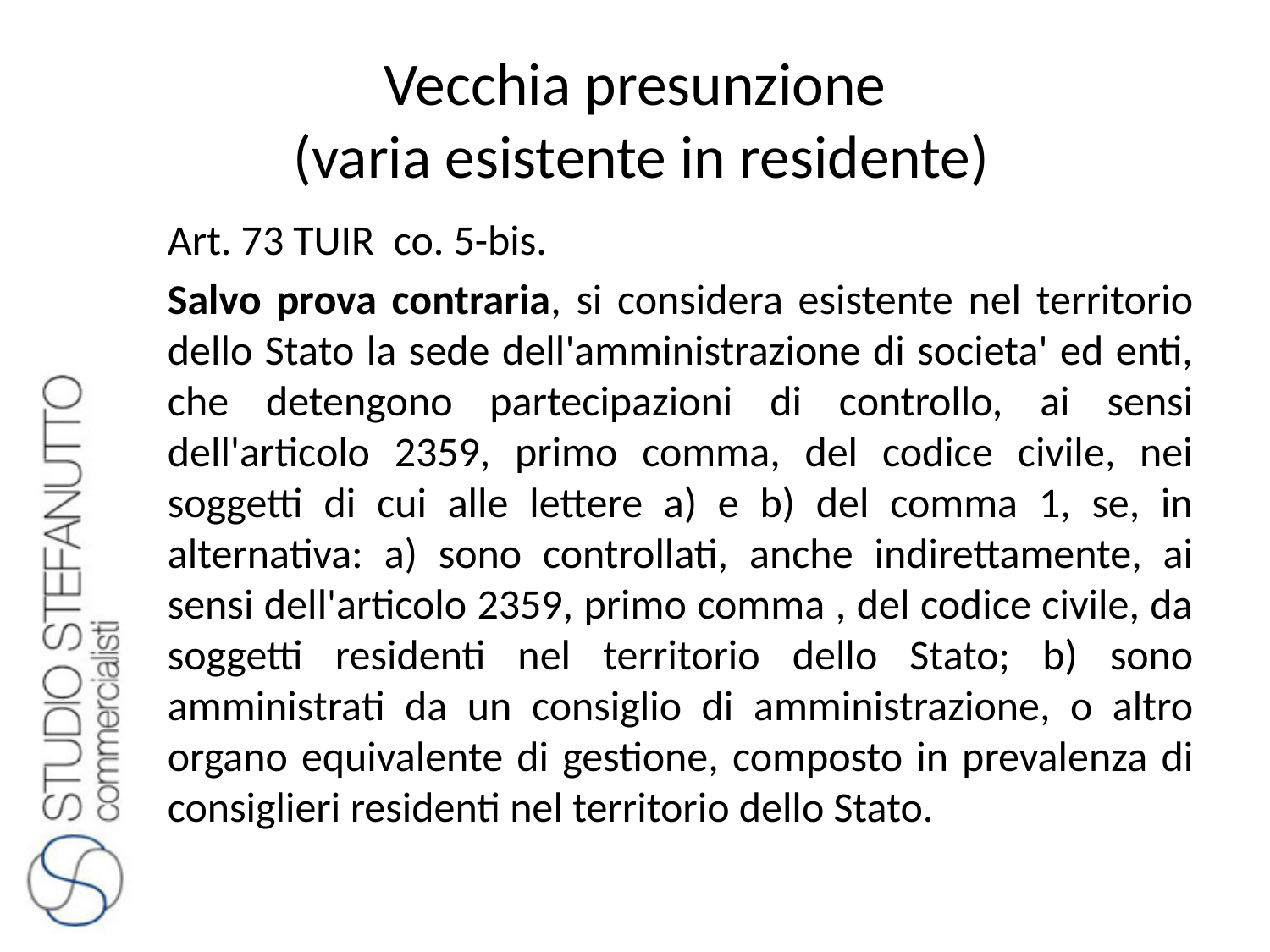

# Vecchia presunzione (varia esistente in residente)
Art. 73 TUIR  co. 5-bis.
Salvo prova contraria, si considera esistente nel territorio dello Stato la sede dell'amministrazione di societa' ed enti, che detengono partecipazioni di controllo, ai sensi dell'articolo 2359, primo comma, del codice civile, nei soggetti di cui alle lettere a) e b) del comma 1, se, in alternativa: a) sono controllati, anche indirettamente, ai sensi dell'articolo 2359, primo comma , del codice civile, da soggetti residenti nel territorio dello Stato; b) sono amministrati da un consiglio di amministrazione, o altro organo equivalente di gestione, composto in prevalenza di consiglieri residenti nel territorio dello Stato.